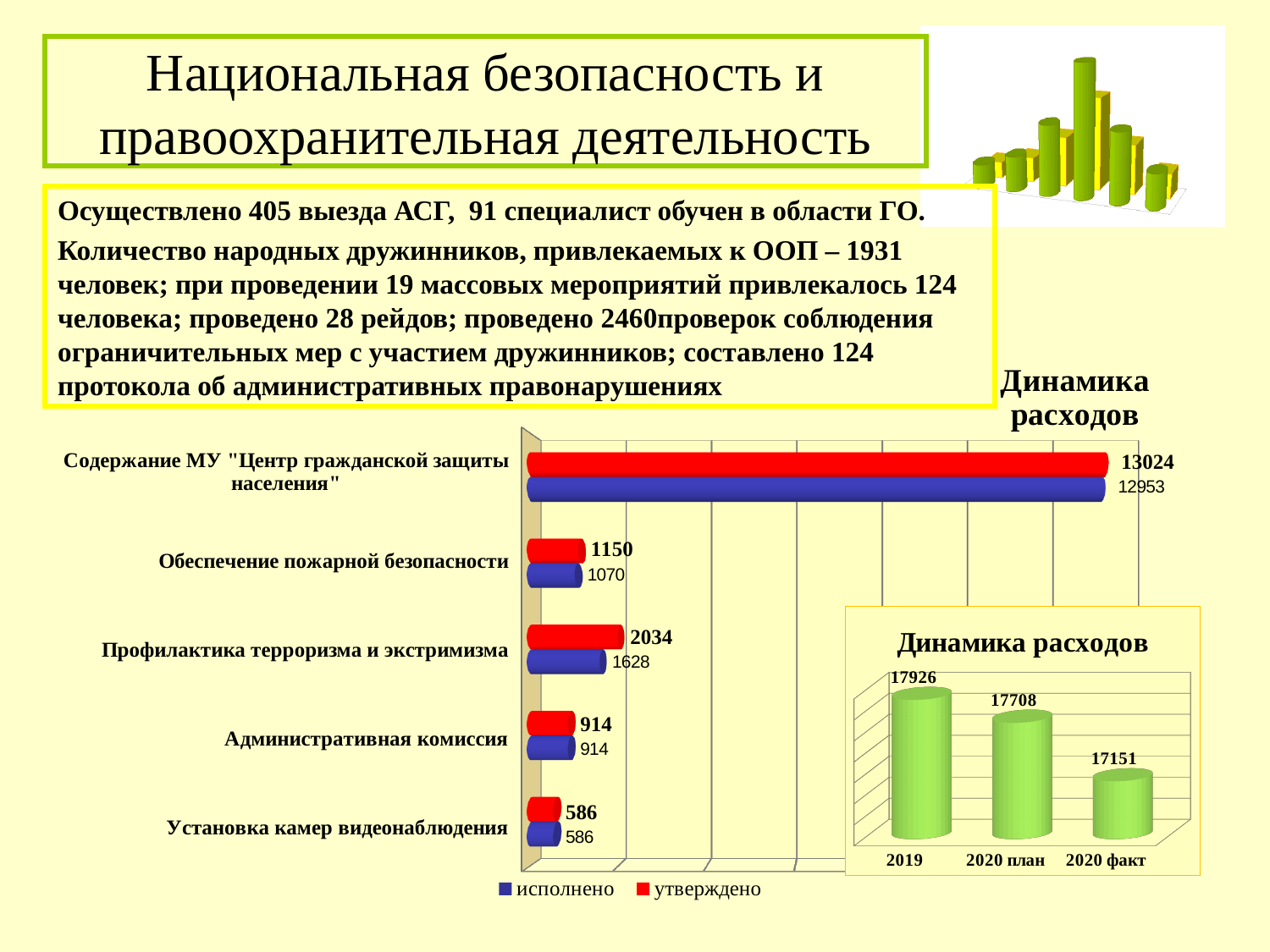

# Национальная безопасность и правоохранительная деятельность
Осуществлено 405 выезда АСГ,  91 специалист обучен в области ГО.
Количество народных дружинников, привлекаемых к ООП – 1931 человек; при проведении 19 массовых мероприятий привлекалось 124 человека; проведено 28 рейдов; проведено 2460проверок соблюдения ограничительных мер с участием дружинников; составлено 124 протокола об административных правонарушениях

[unsupported chart]

[unsupported chart]

[unsupported chart]